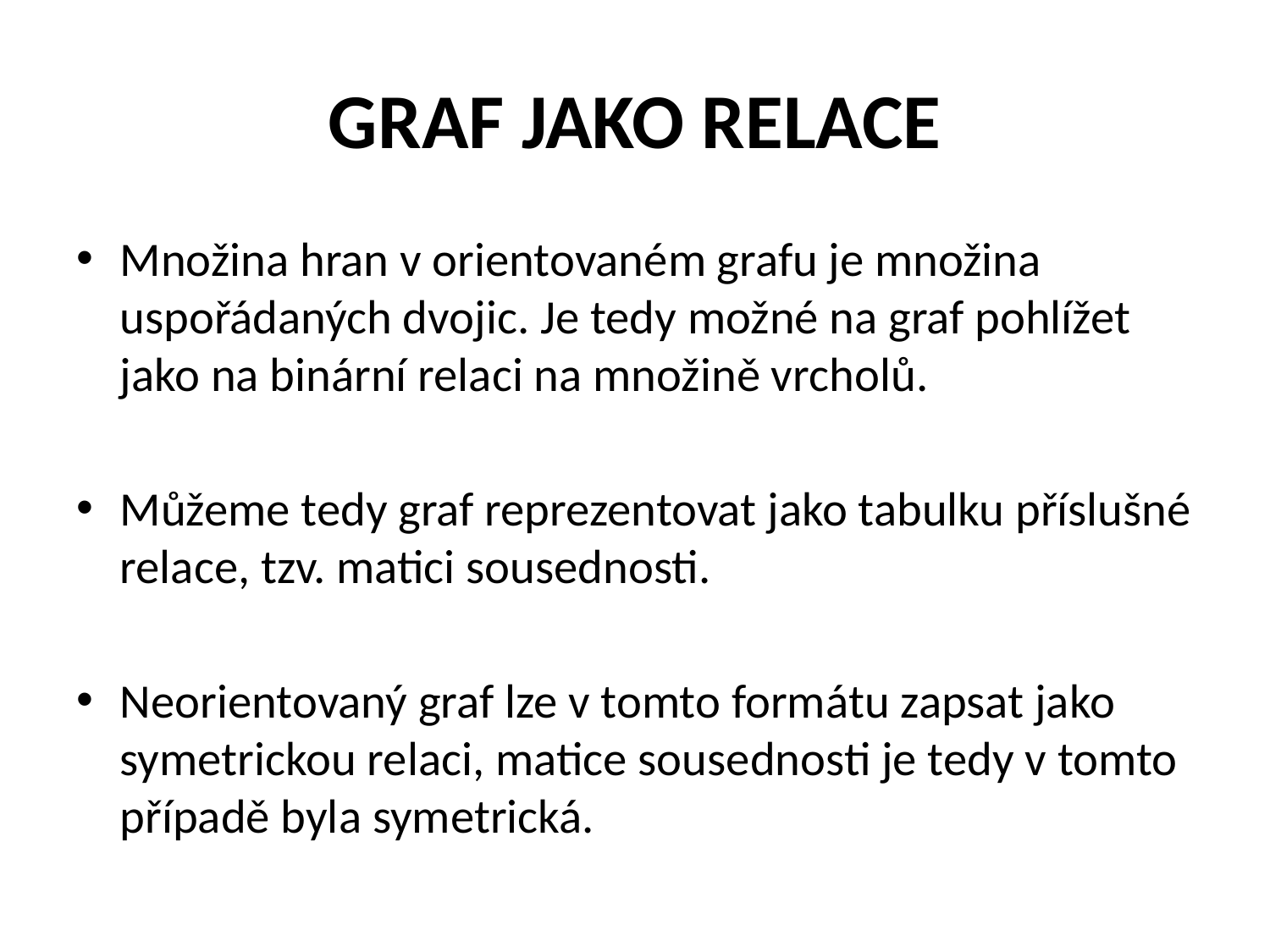

# GRAF JAKO RELACE
Množina hran v orientovaném grafu je množina uspořádaných dvojic. Je tedy možné na graf pohlížet jako na binární relaci na množině vrcholů.

Můžeme tedy graf reprezentovat jako tabulku příslušné relace, tzv. matici sousednosti.

Neorientovaný graf lze v tomto formátu zapsat jako symetrickou relaci, matice sousednosti je tedy v tomto případě byla symetrická.